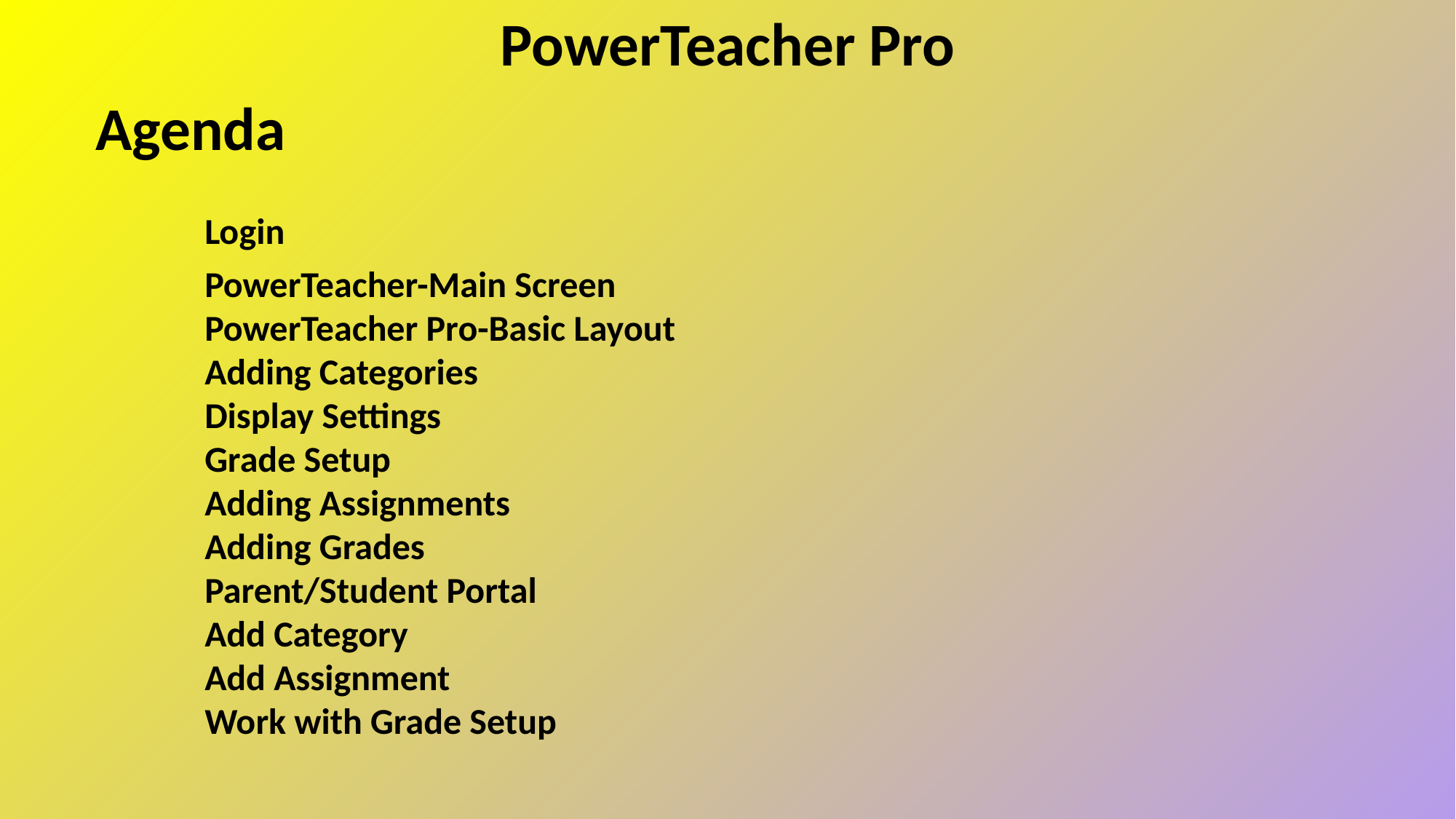

PowerTeacher Pro
Agenda
	Login
	PowerTeacher-Main Screen
	PowerTeacher Pro-Basic Layout
	Adding Categories
	Display Settings
	Grade Setup
	Adding Assignments
	Adding Grades
	Parent/Student Portal
	Add Category
	Add Assignment
	Work with Grade Setup